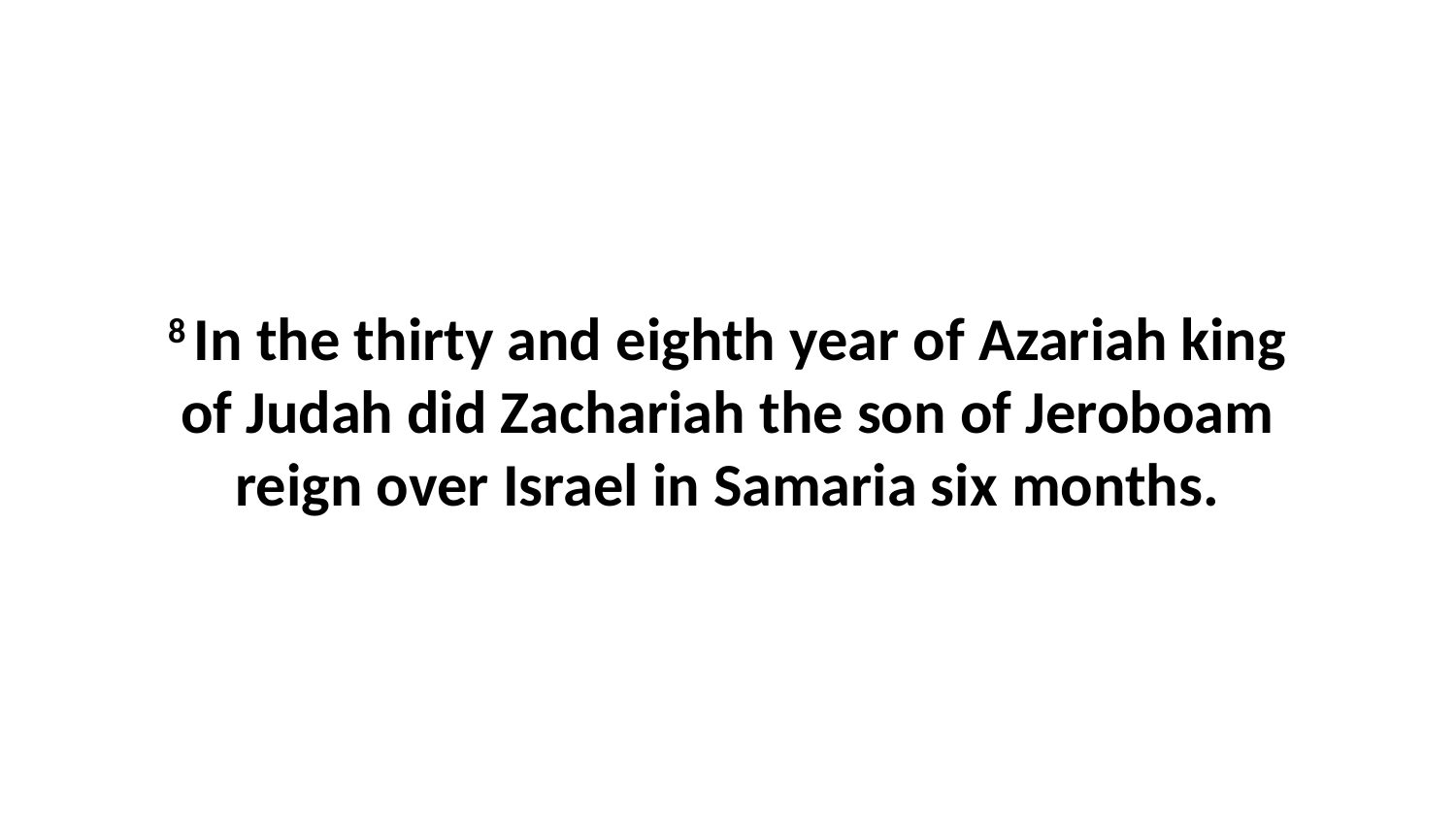

8 In the thirty and eighth year of Azariah king of Judah did Zachariah the son of Jeroboam reign over Israel in Samaria six months.